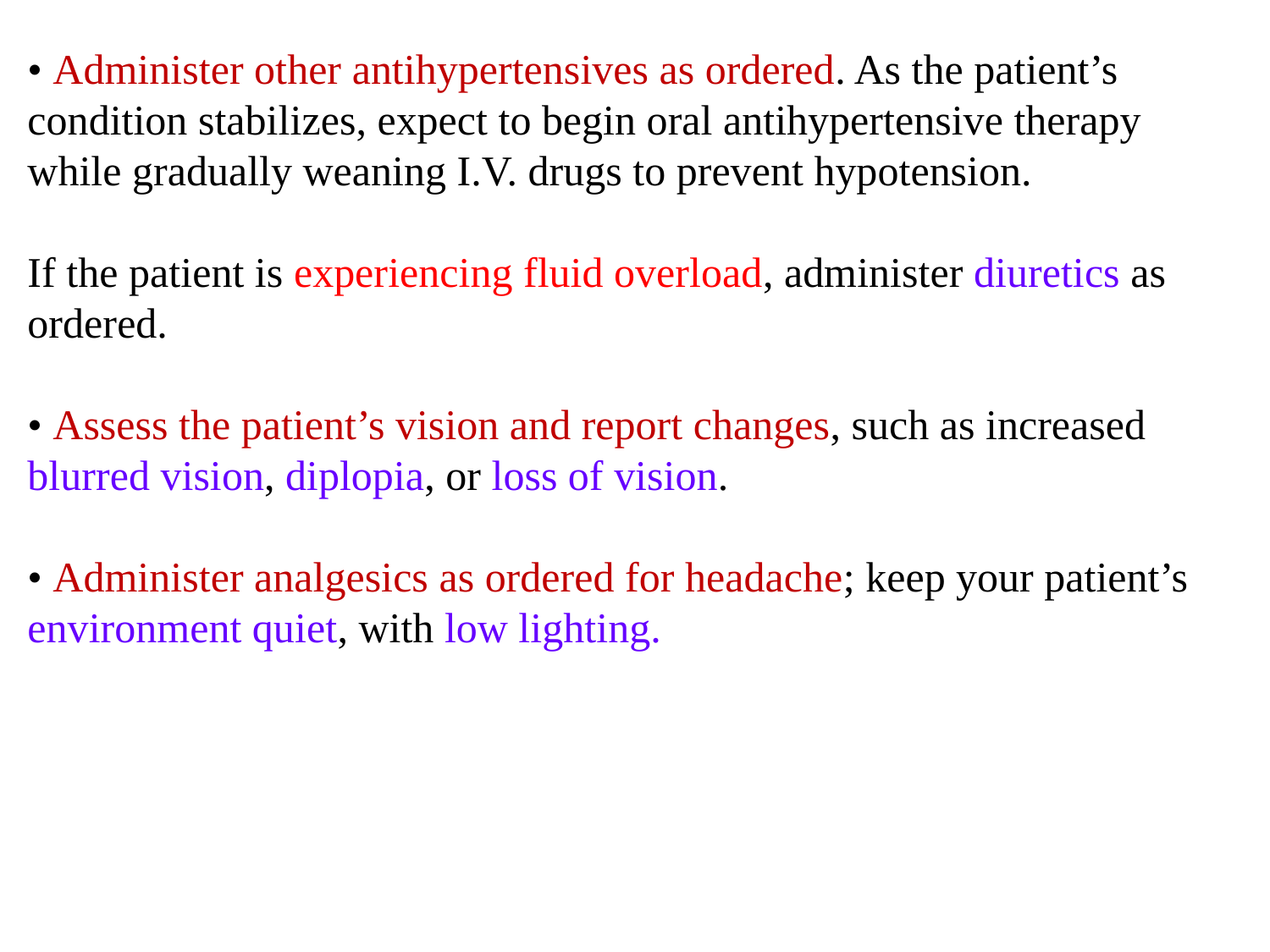

• Administer other antihypertensives as ordered. As the patient’s condition stabilizes, expect to begin oral antihypertensive therapy while gradually weaning I.V. drugs to prevent hypotension.

If the patient is experiencing fluid overload, administer diuretics as ordered.

• Assess the patient’s vision and report changes, such as increased blurred vision, diplopia, or loss of vision.

• Administer analgesics as ordered for headache; keep your patient’s environment quiet, with low lighting.